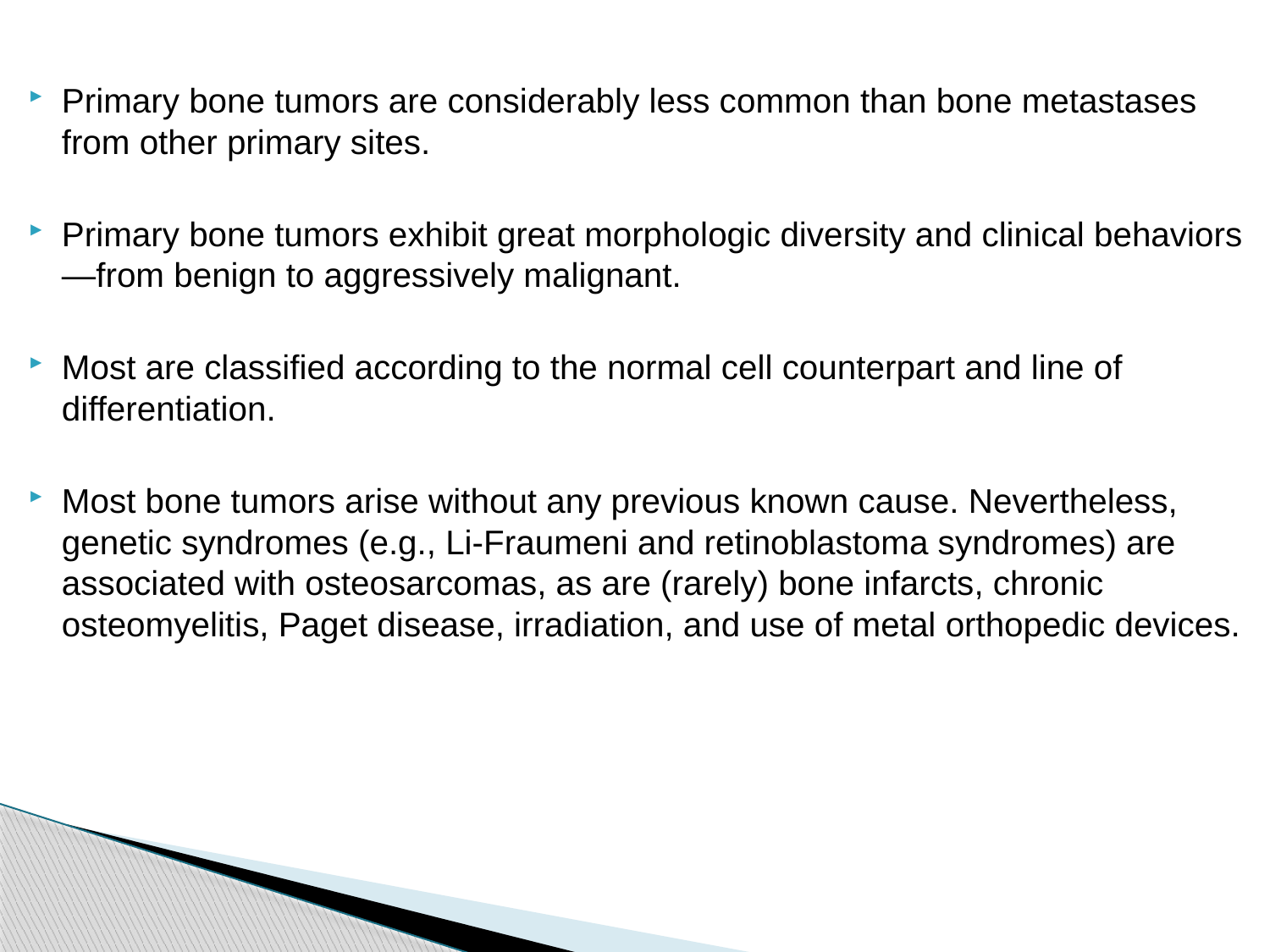

Primary bone tumors are considerably less common than bone metastases from other primary sites.

Primary bone tumors exhibit great morphologic diversity and clinical behaviors—from benign to aggressively malignant.

Most are classified according to the normal cell counterpart and line of differentiation.

Most bone tumors arise without any previous known cause. Nevertheless, genetic syndromes (e.g., Li-Fraumeni and retinoblastoma syndromes) are associated with osteosarcomas, as are (rarely) bone infarcts, chronic osteomyelitis, Paget disease, irradiation, and use of metal orthopedic devices.